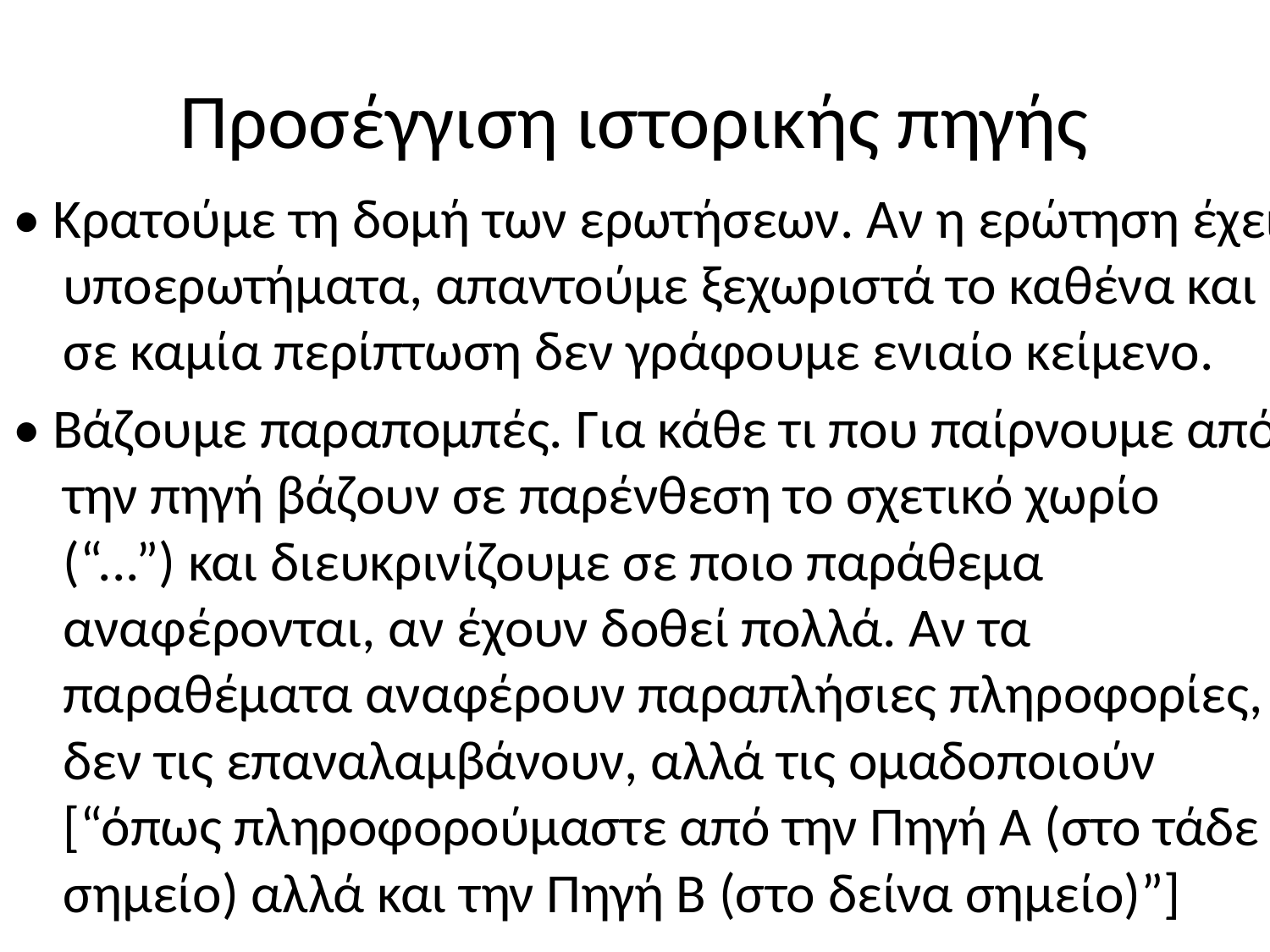

# Προσέγγιση ιστορικής πηγής
• Κρατούμε τη δομή των ερωτήσεων. Αν η ερώτηση έχει υποερωτήματα, απαντούμε ξεχωριστά το καθένα και σε καμία περίπτωση δεν γράφουμε ενιαίο κείμενο.
• Βάζουμε παραπομπές. Για κάθε τι που παίρνουμε από την πηγή βάζουν σε παρένθεση το σχετικό χωρίο (“...”) και διευκρινίζουμε σε ποιο παράθεμα αναφέρονται, αν έχουν δοθεί πολλά. Αν τα παραθέματα αναφέρουν παραπλήσιες πληροφορίες, δεν τις επαναλαμβάνουν, αλλά τις ομαδοποιούν [“όπως πληροφορούμαστε από την Πηγή Α (στο τάδε σημείο) αλλά και την Πηγή Β (στο δείνα σημείο)”]